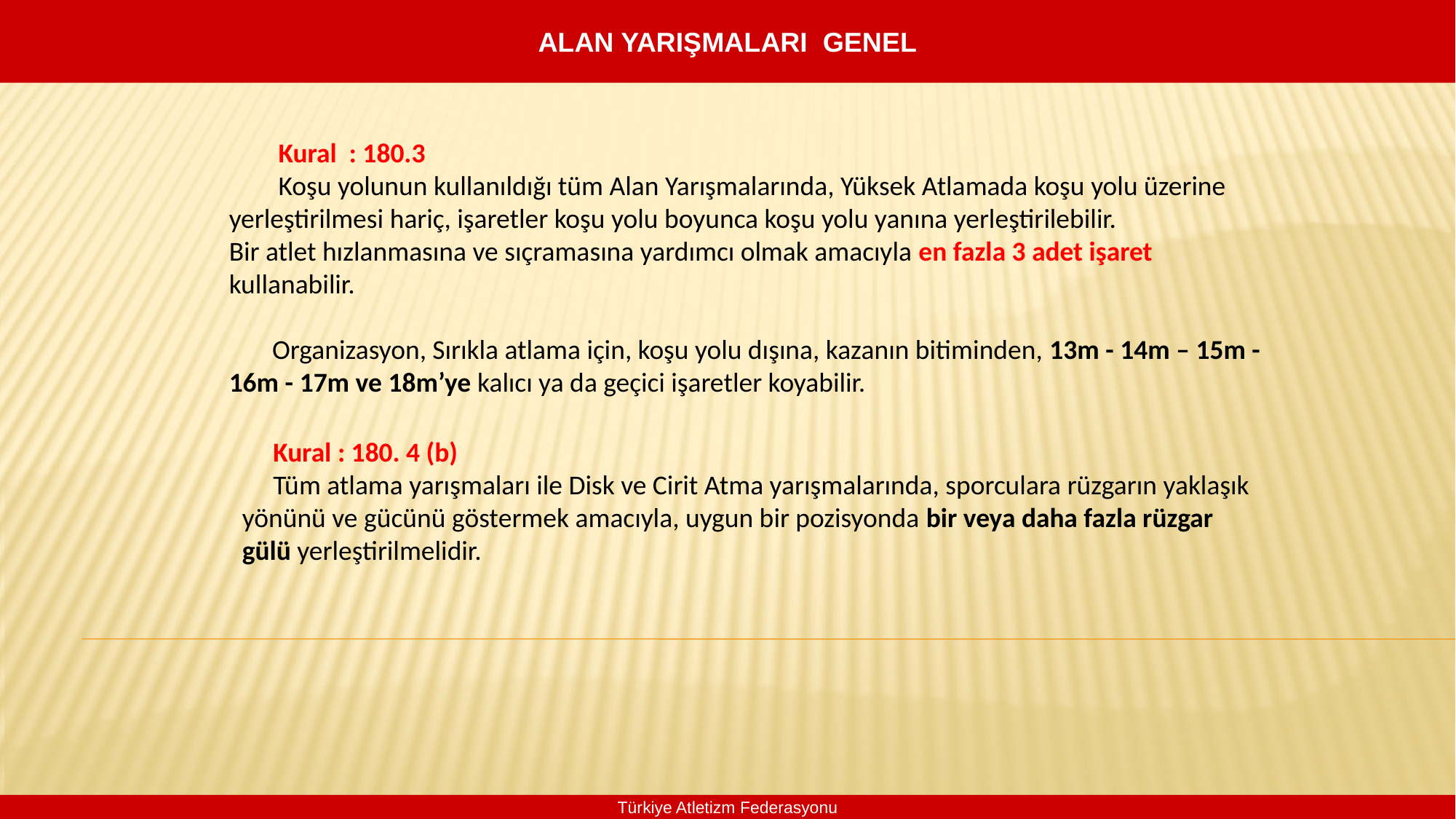

ALAN YARIŞMALARI  GENEL

        Kural  : 180.3
        Koşu yolunun kullanıldığı tüm Alan Yarışmalarında, Yüksek Atlamada koşu yolu üzerine yerleştirilmesi hariç, işaretler koşu yolu boyunca koşu yolu yanına yerleştirilebilir.
Bir atlet hızlanmasına ve sıçramasına yardımcı olmak amacıyla en fazla 3 adet işaret kullanabilir.

       Organizasyon, Sırıkla atlama için, koşu yolu dışına, kazanın bitiminden, 13m - 14m – 15m - 16m - 17m ve 18m’ye kalıcı ya da geçici işaretler koyabilir.

     Kural : 180. 4 (b)
     Tüm atlama yarışmaları ile Disk ve Cirit Atma yarışmalarında, sporculara rüzgarın yaklaşık yönünü ve gücünü göstermek amacıyla, uygun bir pozisyonda bir veya daha fazla rüzgar gülü yerleştirilmelidir.
Türkiye Atletizm Federasyonu